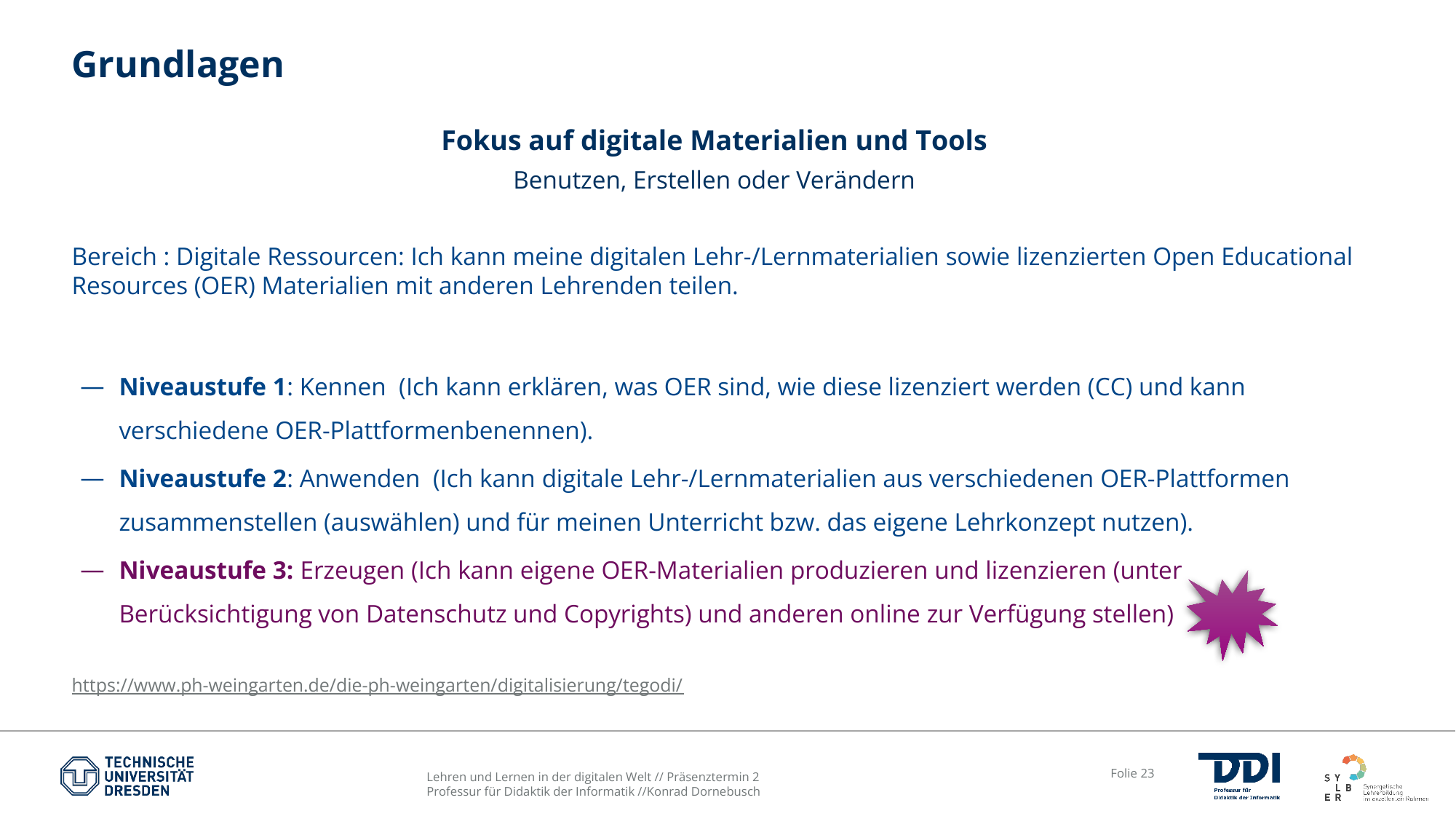

# Grundlagen
Fokus auf digitale Materialien und Tools
Benutzen, Erstellen oder Verändern

Bereich : Digitale Ressourcen: Ich kann meine digitalen Lehr-/Lernmaterialien sowie lizenzierten Open Educational Resources (OER) Materialien mit anderen Lehrenden teilen.

Niveaustufe 1: Kennen  (Ich kann erklären, was OER sind, wie diese lizenziert werden (CC) und kann verschiedene OER-Plattformenbenennen).
Niveaustufe 2: Anwenden  (Ich kann digitale Lehr-/Lernmaterialien aus verschiedenen OER-Plattformen zusammenstellen (auswählen) und für meinen Unterricht bzw. das eigene Lehrkonzept nutzen).
Niveaustufe 3: Erzeugen (Ich kann eigene OER-Materialien produzieren und lizenzieren (unter Berücksichtigung von Datenschutz und Copyrights) und anderen online zur Verfügung stellen)

https://www.ph-weingarten.de/die-ph-weingarten/digitalisierung/tegodi/